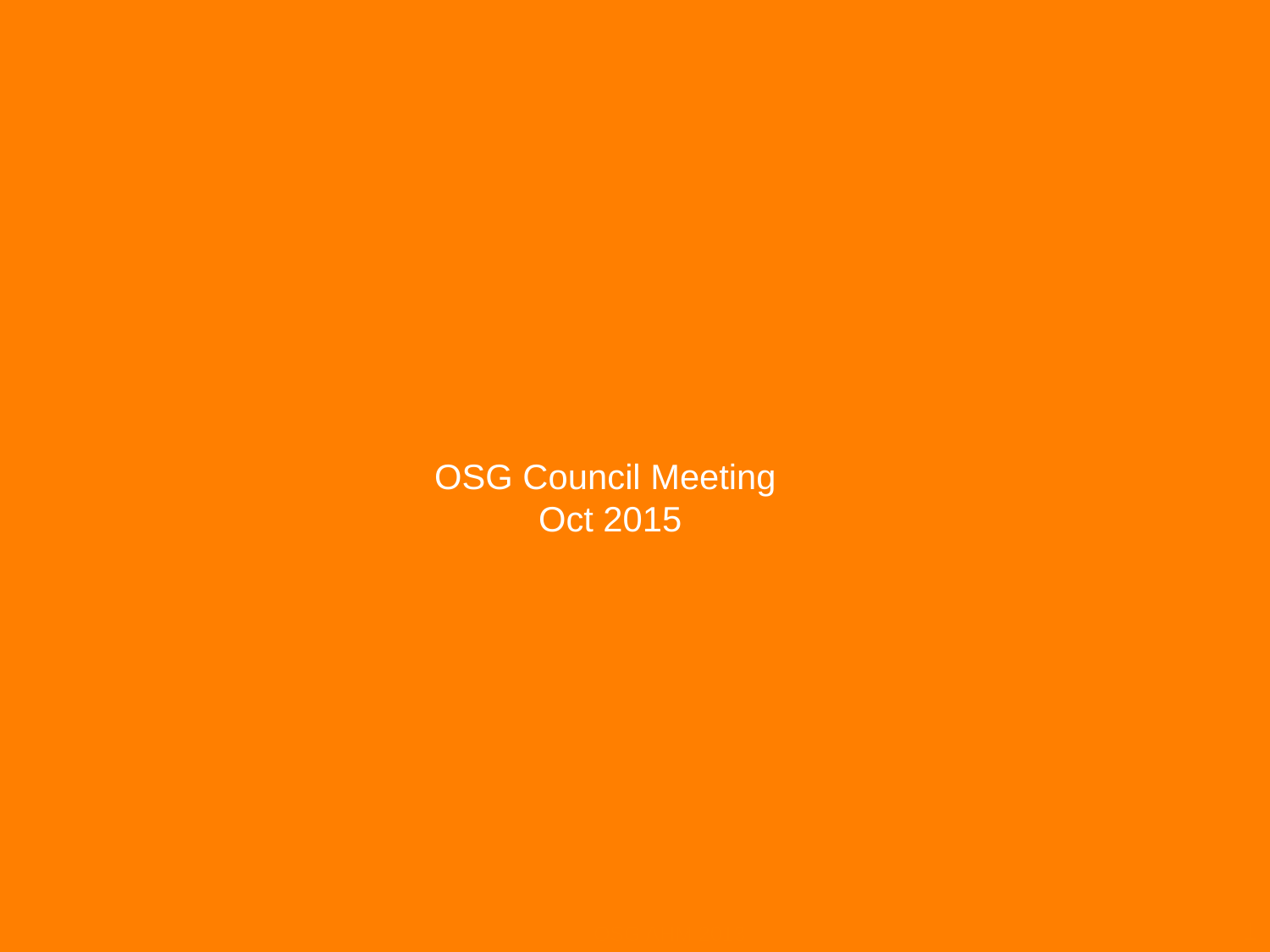

#
OSG Council Meeting
Oct 2015
1